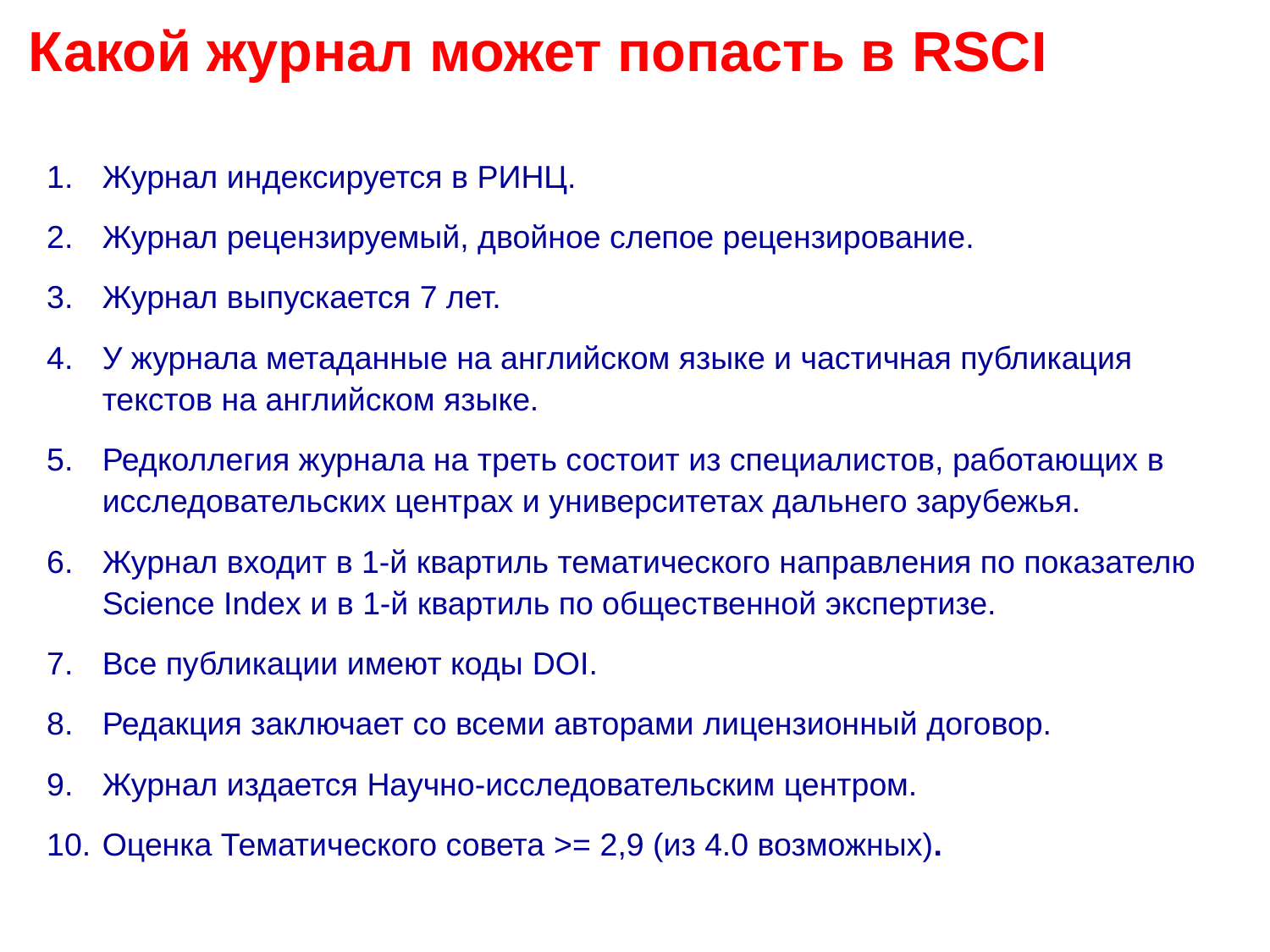

Какой журнал может попасть в RSCI
Журнал индексируется в РИНЦ.
Журнал рецензируемый, двойное слепое рецензирование.
Журнал выпускается 7 лет.
У журнала метаданные на английском языке и частичная публикация текстов на английском языке.
Редколлегия журнала на треть состоит из специалистов, работающих в исследовательских центрах и университетах дальнего зарубежья.
Журнал входит в 1-й квартиль тематического направления по показателю Science Index и в 1-й квартиль по общественной экспертизе.
Все публикации имеют коды DOI.
Редакция заключает со всеми авторами лицензионный договор.
Журнал издается Научно-исследовательским центром.
Оценка Тематического совета >= 2,9 (из 4.0 возможных).